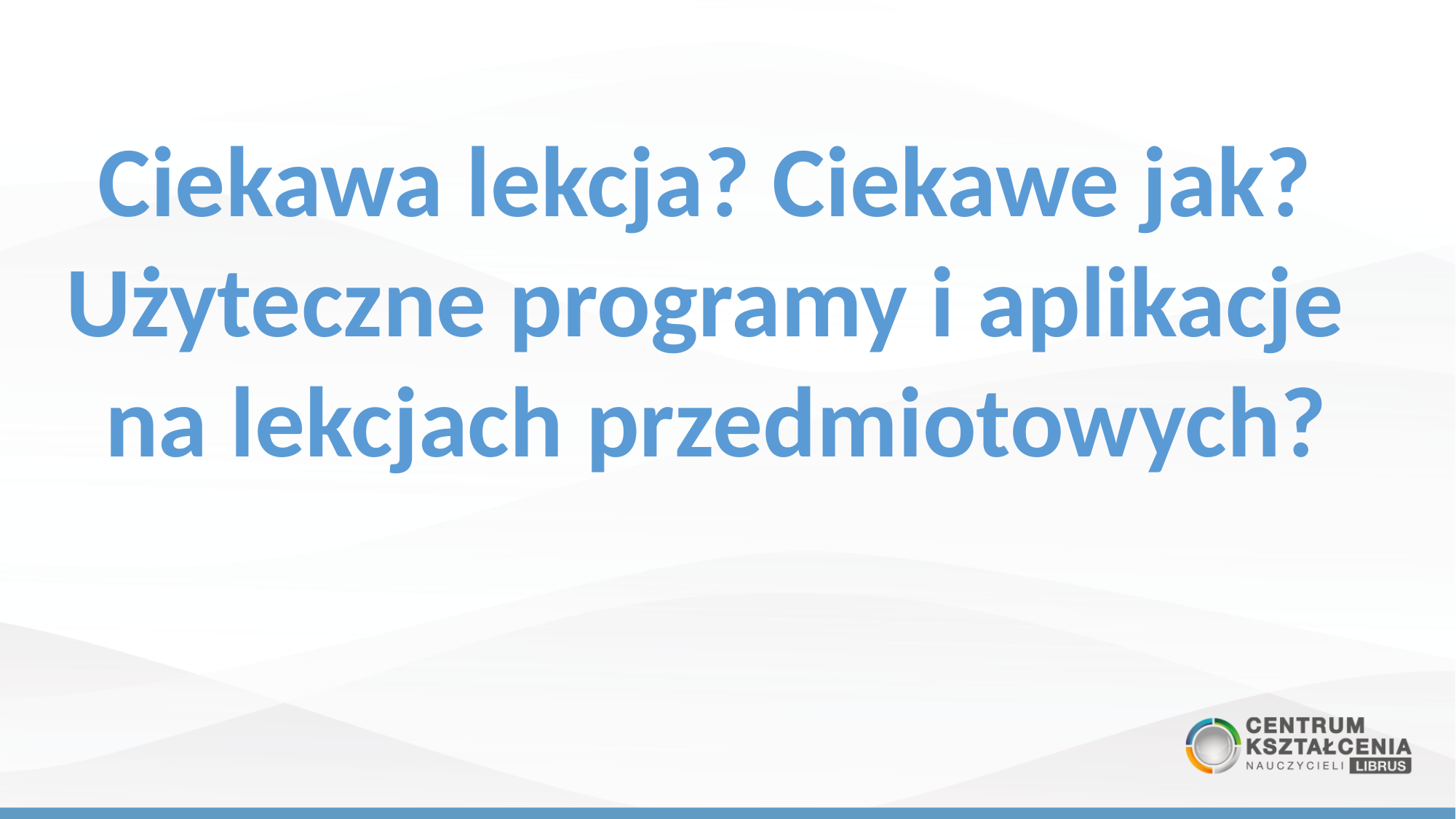

Ciekawa lekcja? Ciekawe jak?
Użyteczne programy i aplikacje
na lekcjach przedmiotowych?